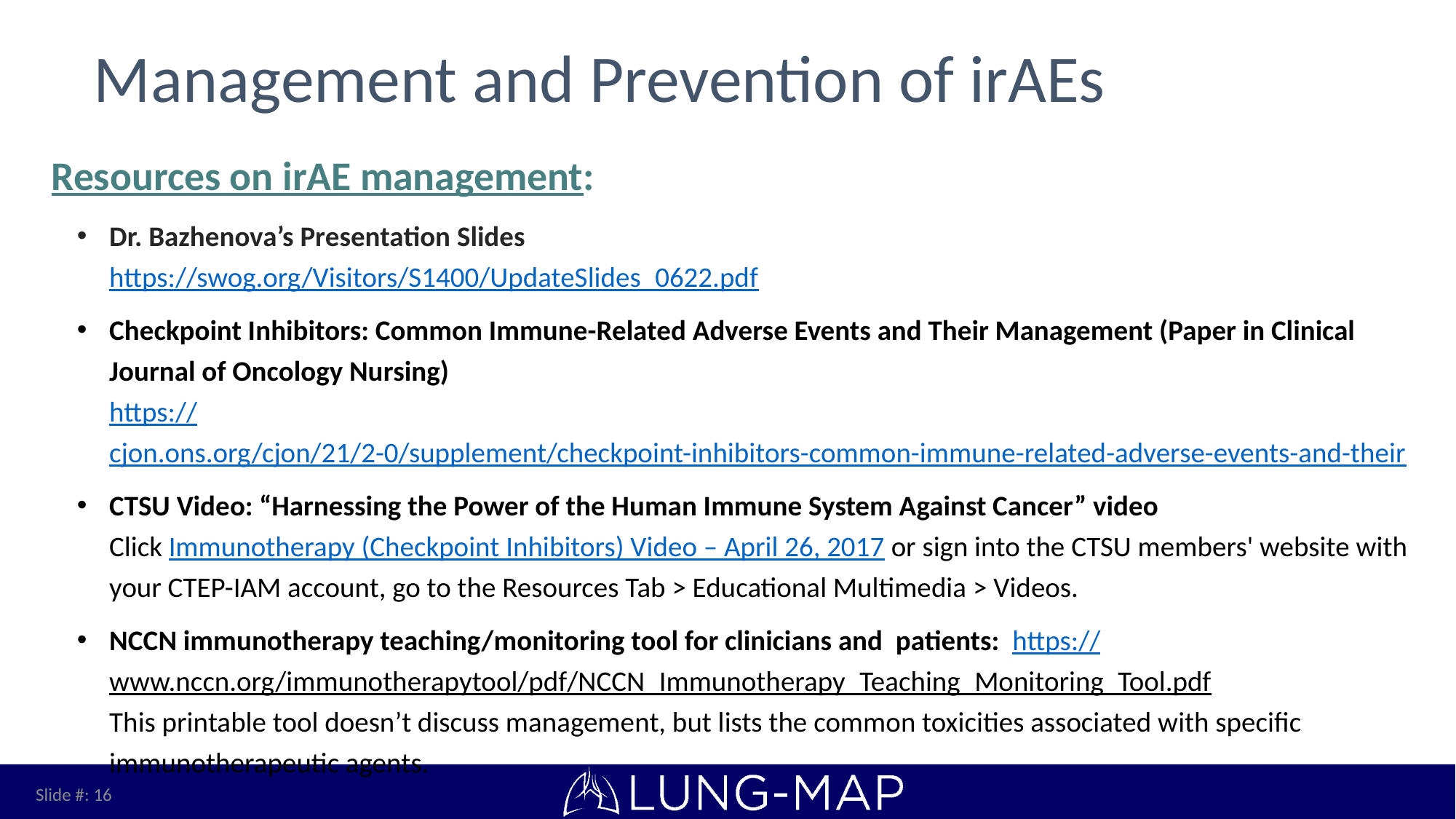

# Management and Prevention of irAEs
Resources on irAE management:
Dr. Bazhenova’s Presentation Slides
https://swog.org/Visitors/S1400/UpdateSlides_0622.pdf
Checkpoint Inhibitors: Common Immune-Related Adverse Events and Their Management (Paper in Clinical Journal of Oncology Nursing)
https://cjon.ons.org/cjon/21/2-0/supplement/checkpoint-inhibitors-common-immune-related-adverse-events-and-their
CTSU Video: “Harnessing the Power of the Human Immune System Against Cancer” video
Click Immunotherapy (Checkpoint Inhibitors) Video – April 26, 2017 or sign into the CTSU members' website with your CTEP-IAM account, go to the Resources Tab > Educational Multimedia > Videos.
NCCN immunotherapy teaching/monitoring tool for clinicians and  patients:  https://www.nccn.org/immunotherapytool/pdf/NCCN_Immunotherapy_Teaching_Monitoring_Tool.pdf 
This printable tool doesn’t discuss management, but lists the common toxicities associated with specific immunotherapeutic agents.

Slide #: 16